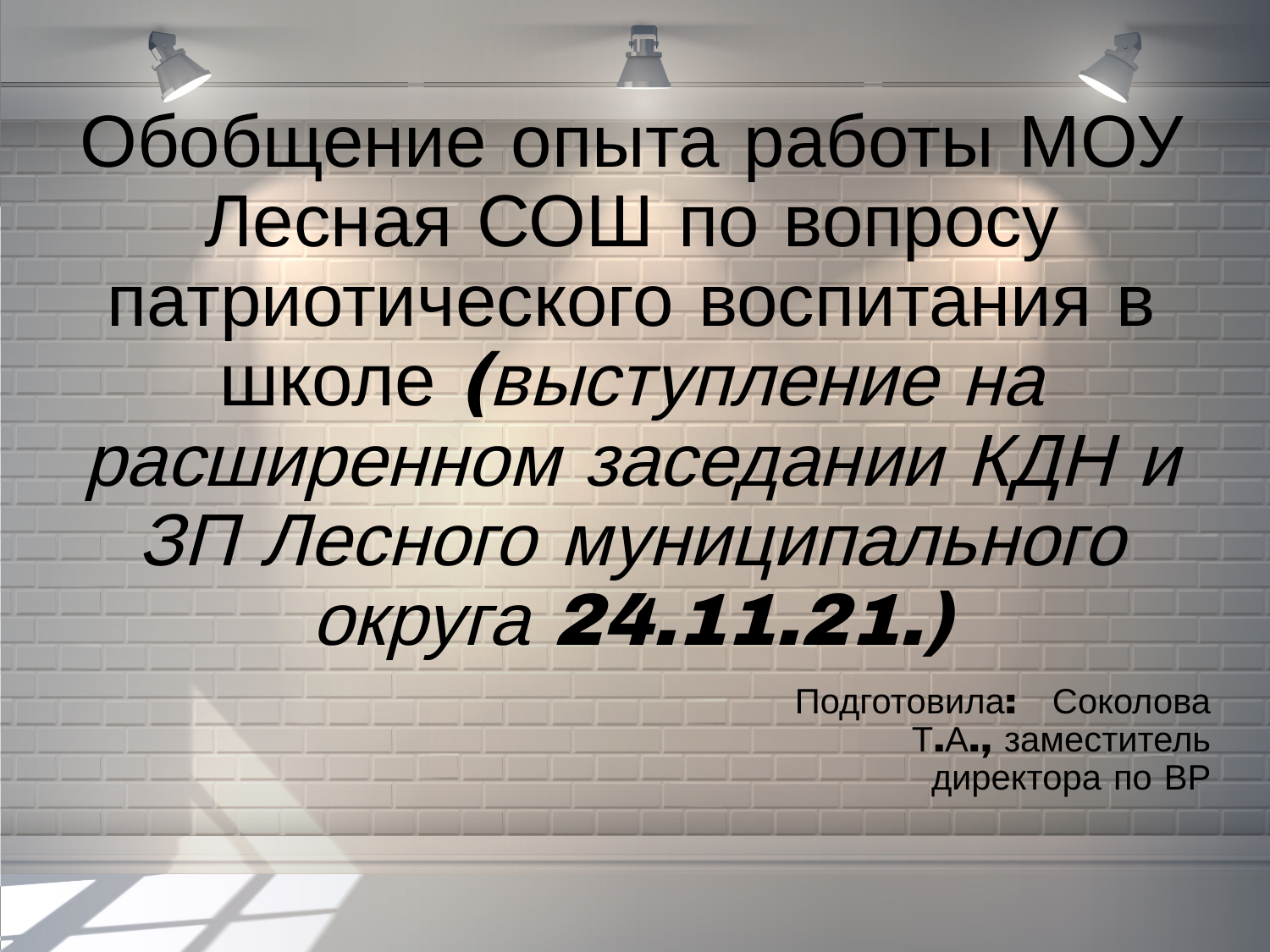

# Обобщение опыта работы МОУ Лесная СОШ по вопросу патриотического воспитания в школе (выступление на расширенном заседании КДН и ЗП Лесного муниципального округа 24.11.21.)
Подготовила:   Соколова Т.А., заместитель директора по ВР